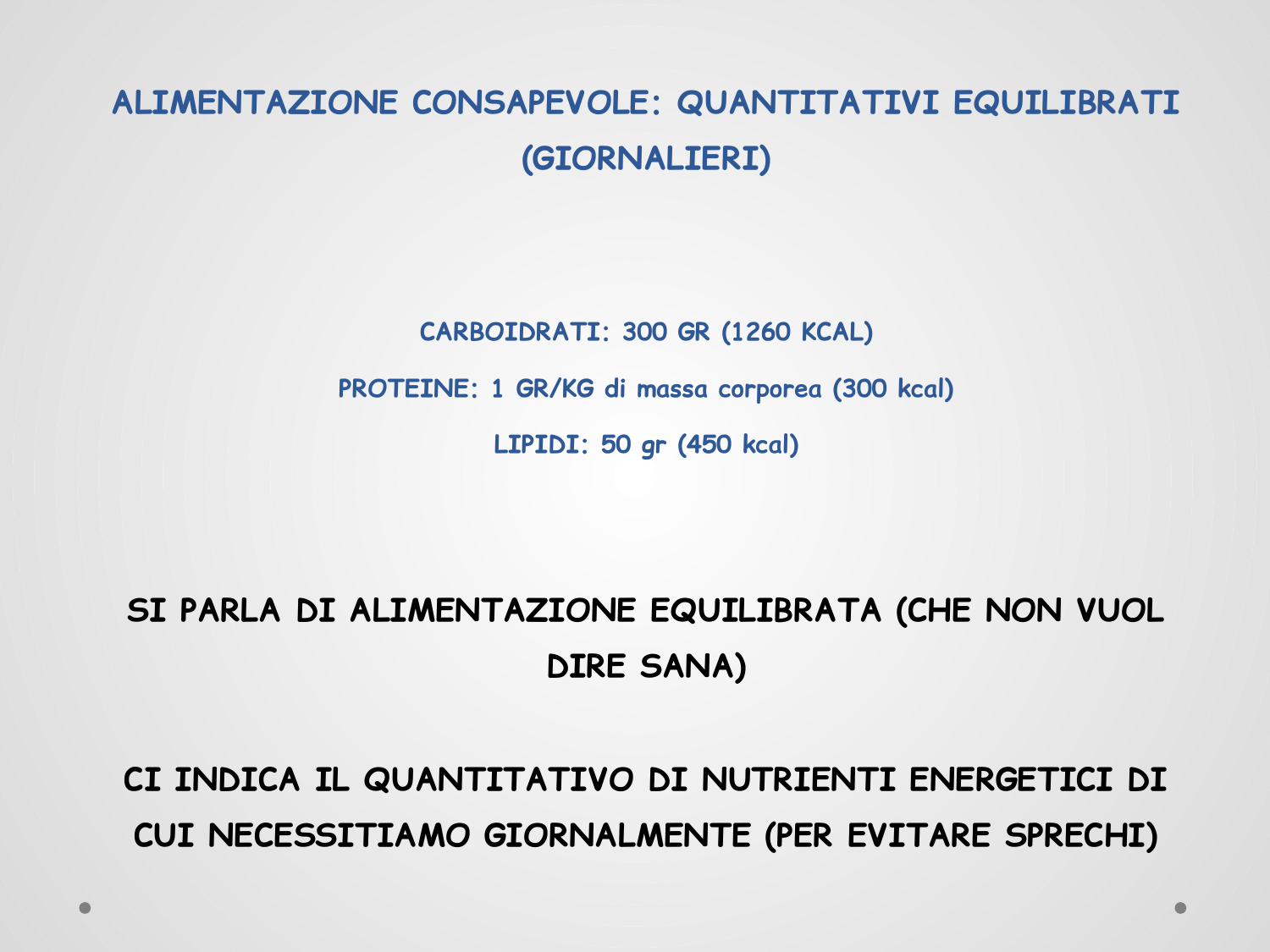

ALIMENTAZIONE CONSAPEVOLE: QUANTITATIVI EQUILIBRATI (GIORNALIERI)
CARBOIDRATI: 300 GR (1260 KCAL)
PROTEINE: 1 GR/KG di massa corporea (300 kcal)
LIPIDI: 50 gr (450 kcal)
SI PARLA DI ALIMENTAZIONE EQUILIBRATA (CHE NON VUOL DIRE SANA)
CI INDICA IL QUANTITATIVO DI NUTRIENTI ENERGETICI DI CUI NECESSITIAMO GIORNALMENTE (PER EVITARE SPRECHI)